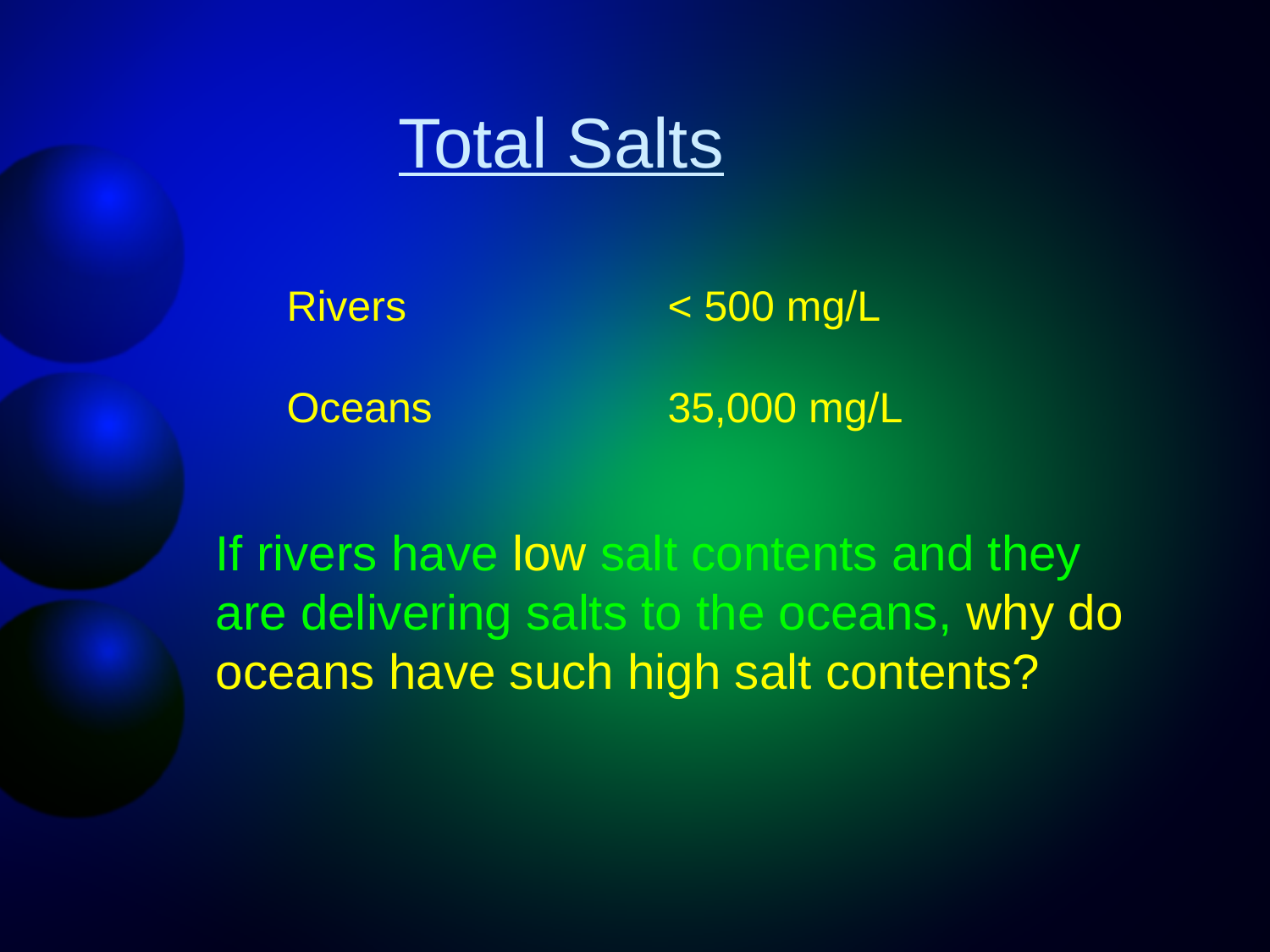

Total Salts
Rivers 		< 500 mg/L

Oceans		35,000 mg/L
If rivers have low salt contents and they
are delivering salts to the oceans, why do
oceans have such high salt contents?